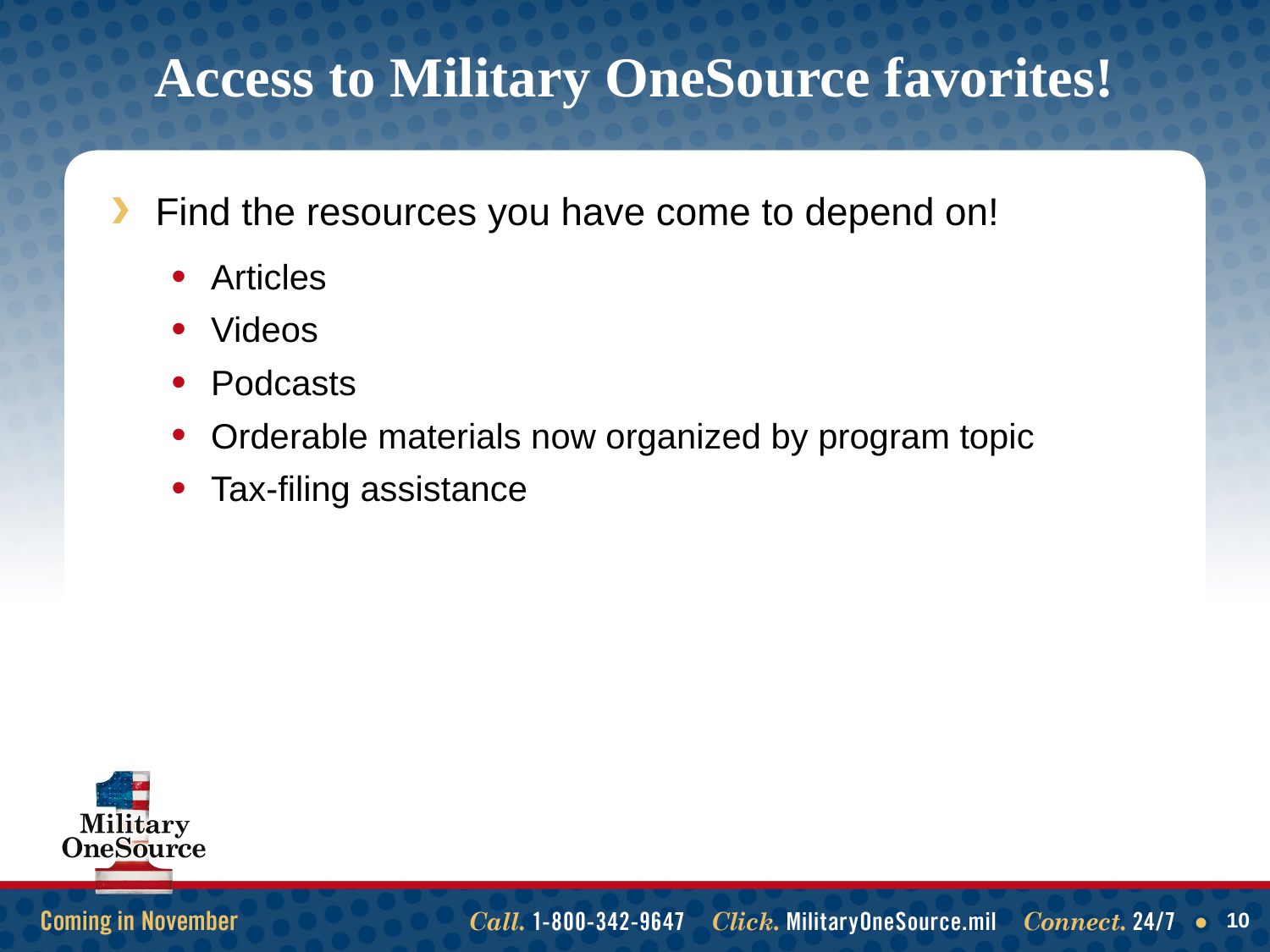

# Access to Military OneSource favorites!
Find the resources you have come to depend on!
Articles
Videos
Podcasts
Orderable materials now organized by program topic
Tax-filing assistance